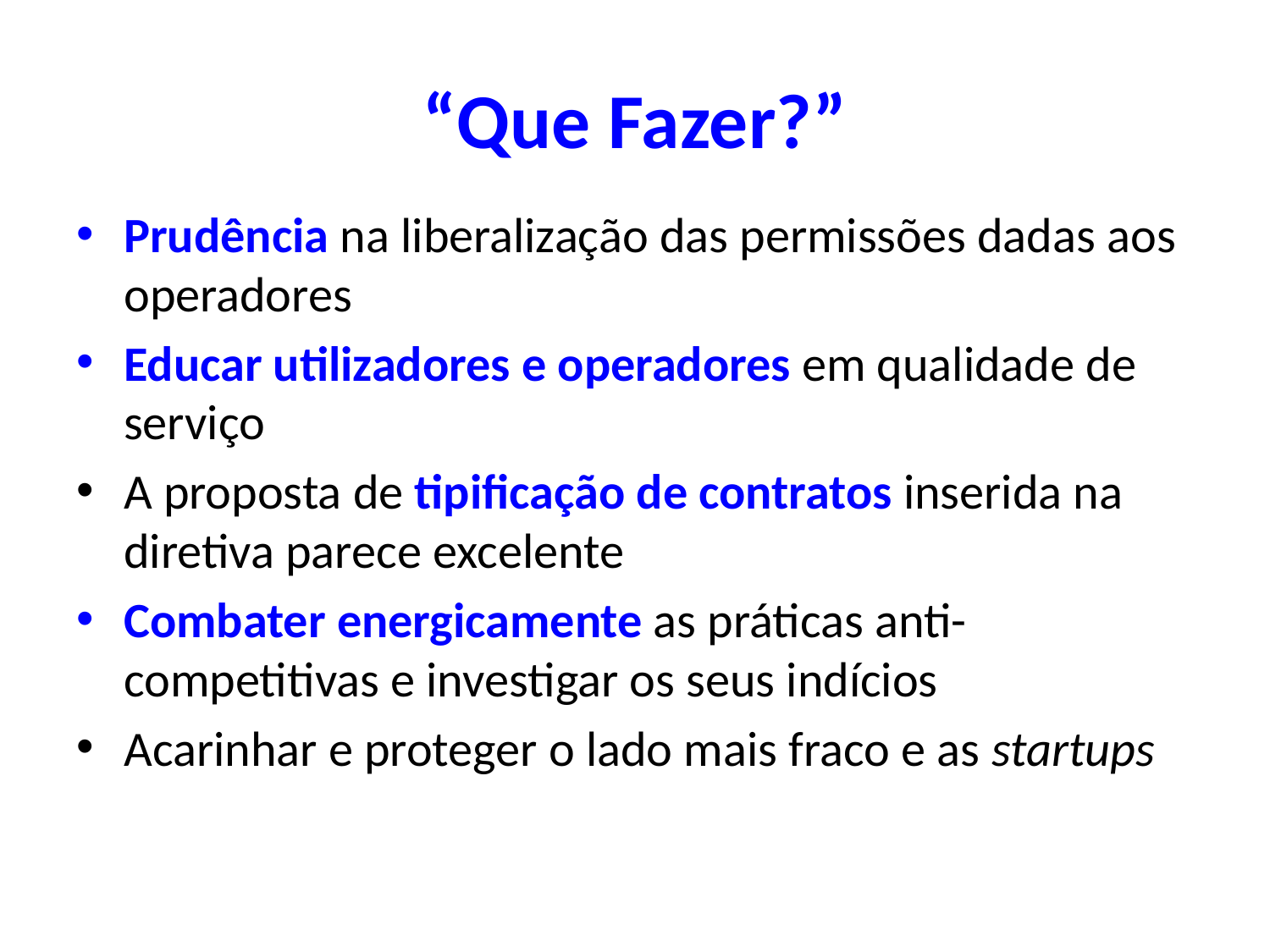

# “Que Fazer?”
Prudência na liberalização das permissões dadas aos operadores
Educar utilizadores e operadores em qualidade de serviço
A proposta de tipificação de contratos inserida na diretiva parece excelente
Combater energicamente as práticas anti-competitivas e investigar os seus indícios
Acarinhar e proteger o lado mais fraco e as startups